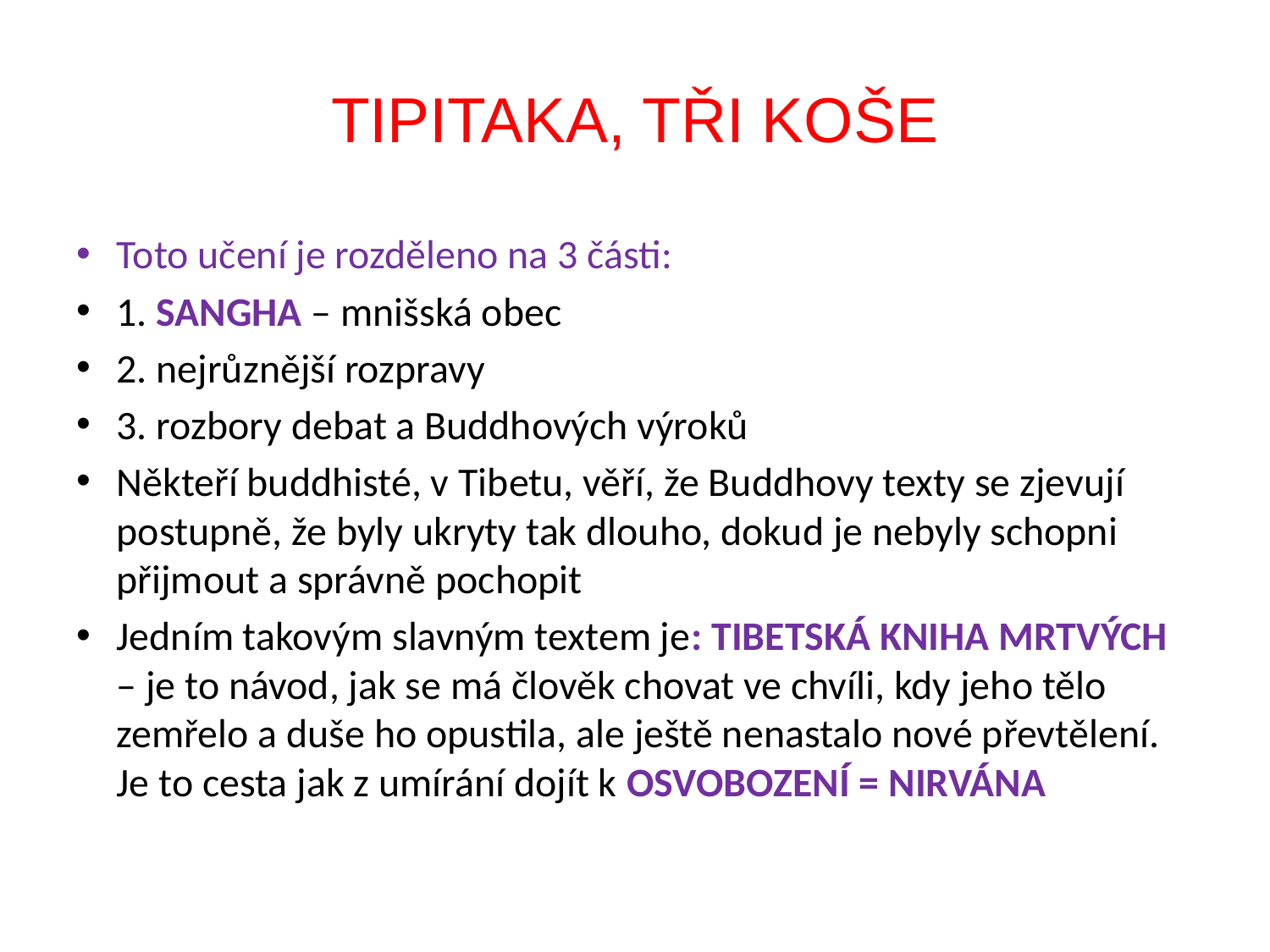

# TIPITAKA, TŘI KOŠE
Toto učení je rozděleno na 3 části:
1. SANGHA – mnišská obec
2. nejrůznější rozpravy
3. rozbory debat a Buddhových výroků
Někteří buddhisté, v Tibetu, věří, že Buddhovy texty se zjevují postupně, že byly ukryty tak dlouho, dokud je nebyly schopni přijmout a správně pochopit
Jedním takovým slavným textem je: TIBETSKÁ KNIHA MRTVÝCH – je to návod, jak se má člověk chovat ve chvíli, kdy jeho tělo zemřelo a duše ho opustila, ale ještě nenastalo nové převtělení. Je to cesta jak z umírání dojít k OSVOBOZENÍ = NIRVÁNA